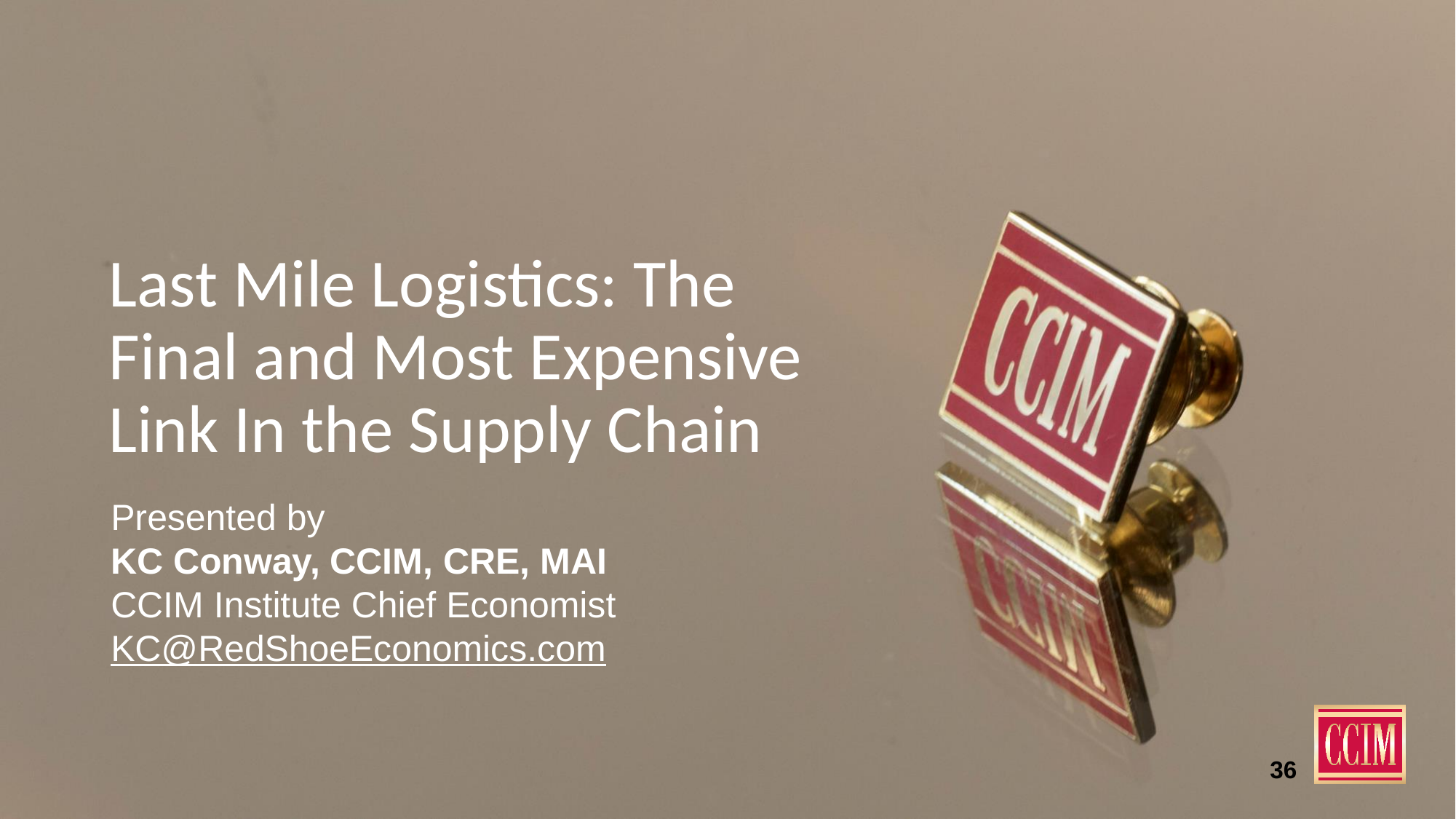

# Last Mile Logistics: The Final and Most Expensive Link In the Supply Chain
Presented by
KC Conway, CCIM, CRE, MAI
CCIM Institute Chief Economist
KC@RedShoeEconomics.com

36